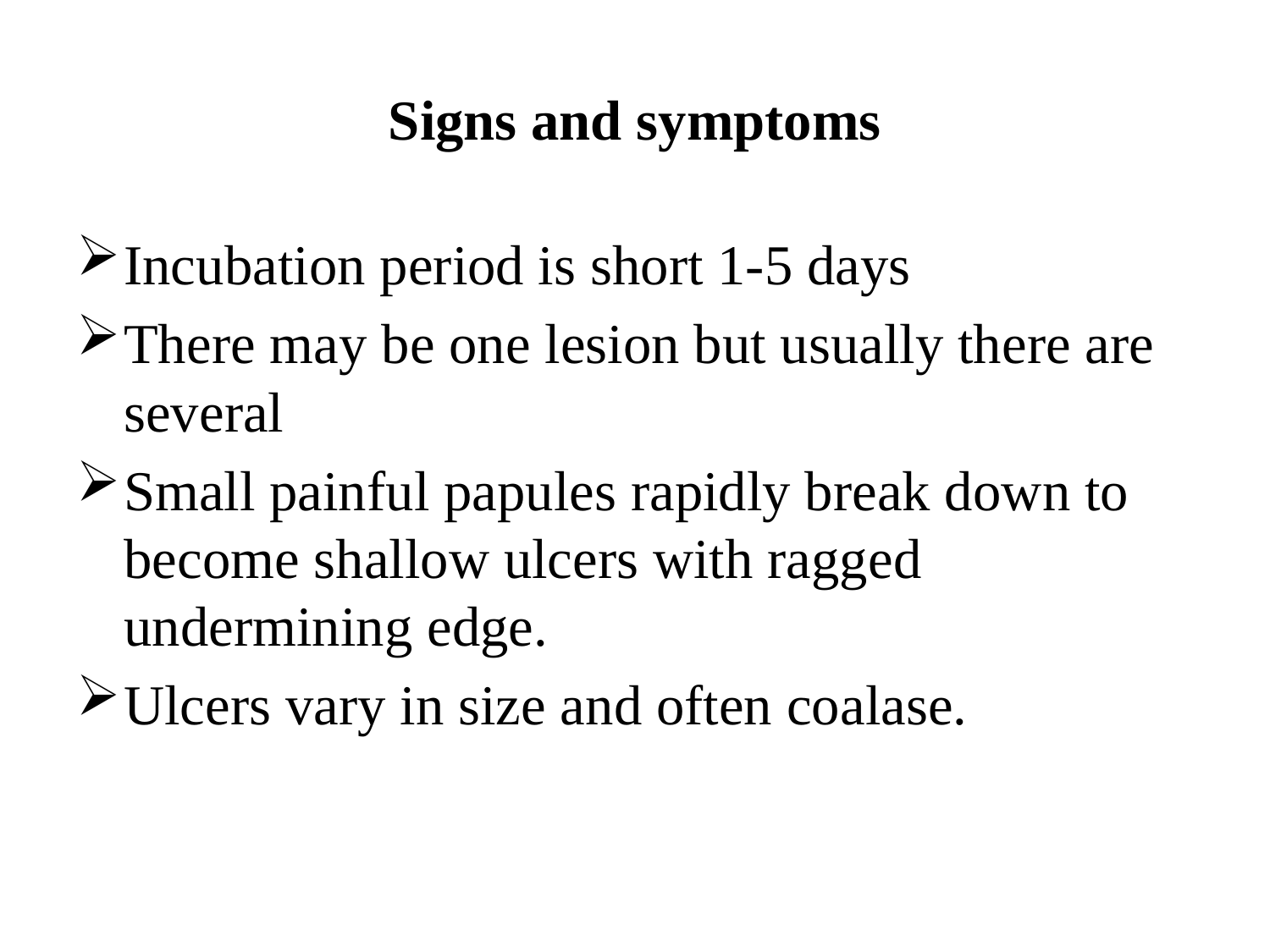

# Signs and symptoms
Incubation period is short 1-5 days
There may be one lesion but usually there are several
Small painful papules rapidly break down to become shallow ulcers with ragged undermining edge.
Ulcers vary in size and often coalase.